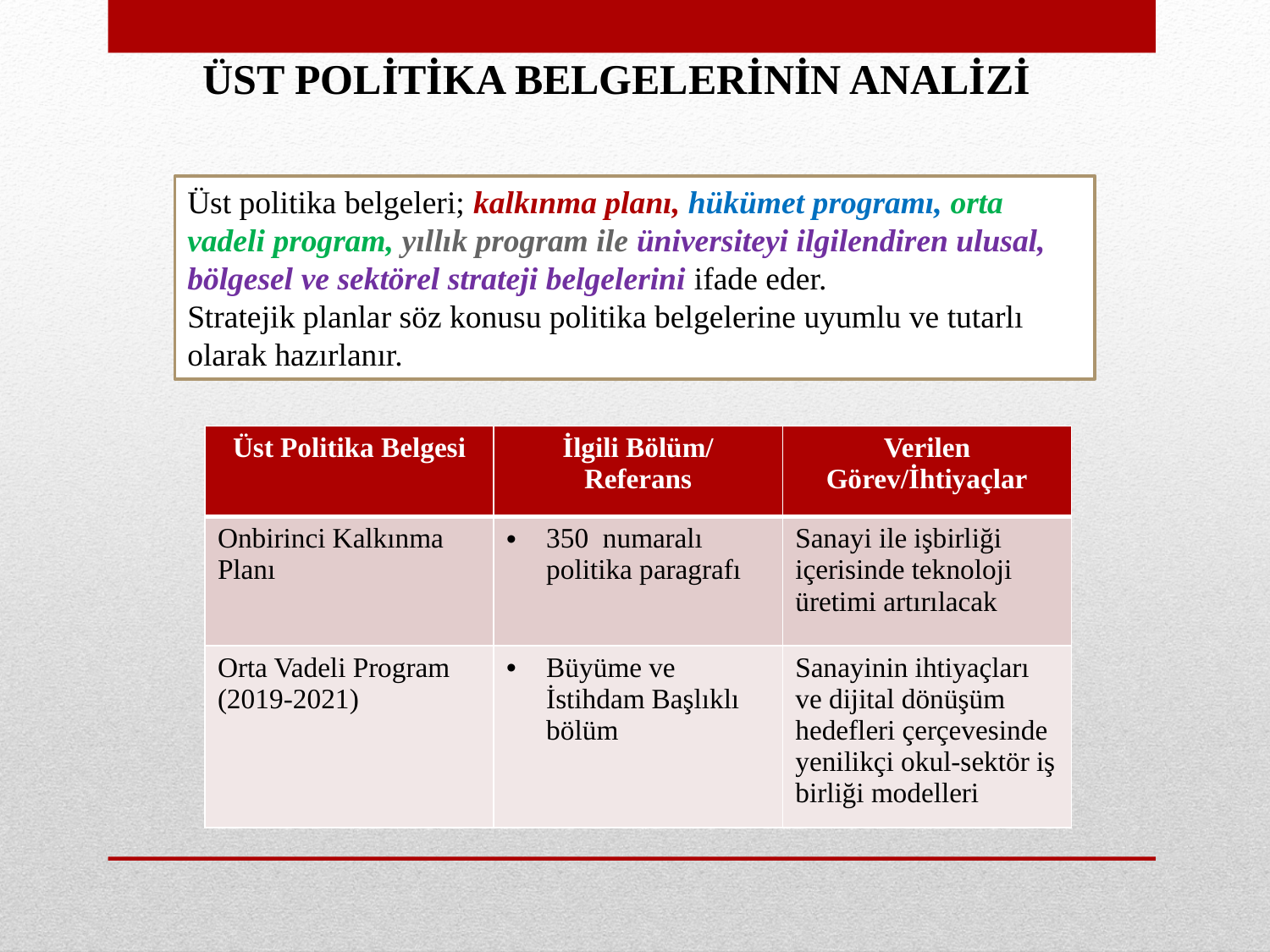

ÜST POLİTİKA BELGELERİNİN ANALİZİ
Üst politika belgeleri; kalkınma planı, hükümet programı, orta vadeli program, yıllık program ile üniversiteyi ilgilendiren ulusal, bölgesel ve sektörel strateji belgelerini ifade eder.
Stratejik planlar söz konusu politika belgelerine uyumlu ve tutarlı olarak hazırlanır.
| Üst Politika Belgesi | İlgili Bölüm/ Referans | Verilen Görev/İhtiyaçlar |
| --- | --- | --- |
| Onbirinci Kalkınma Planı | 350 numaralı politika paragrafı | Sanayi ile işbirliği içerisinde teknoloji üretimi artırılacak |
| Orta Vadeli Program (2019-2021) | Büyüme ve İstihdam Başlıklı bölüm | Sanayinin ihtiyaçları ve dijital dönüşüm hedefleri çerçevesinde yenilikçi okul-sektör iş birliği modelleri |